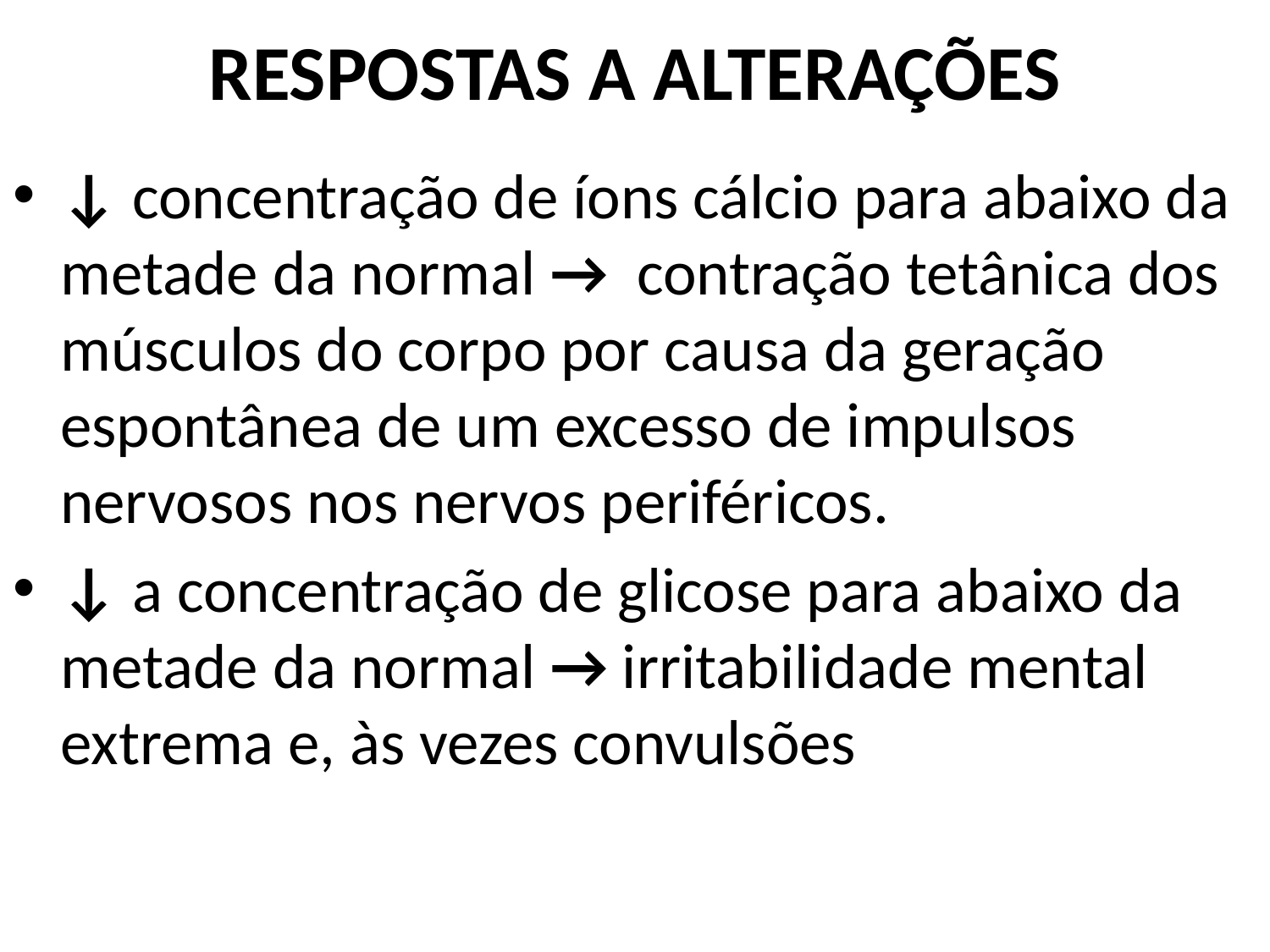

# RESPOSTAS A ALTERAÇÕES
↓ concentração de íons cálcio para abaixo da metade da normal →  contração tetânica dos músculos do corpo por causa da geração espontânea de um excesso de impulsos nervosos nos nervos periféricos.
↓ a concentração de glicose para abaixo da metade da normal → irritabilidade mental extrema e, às vezes convulsões